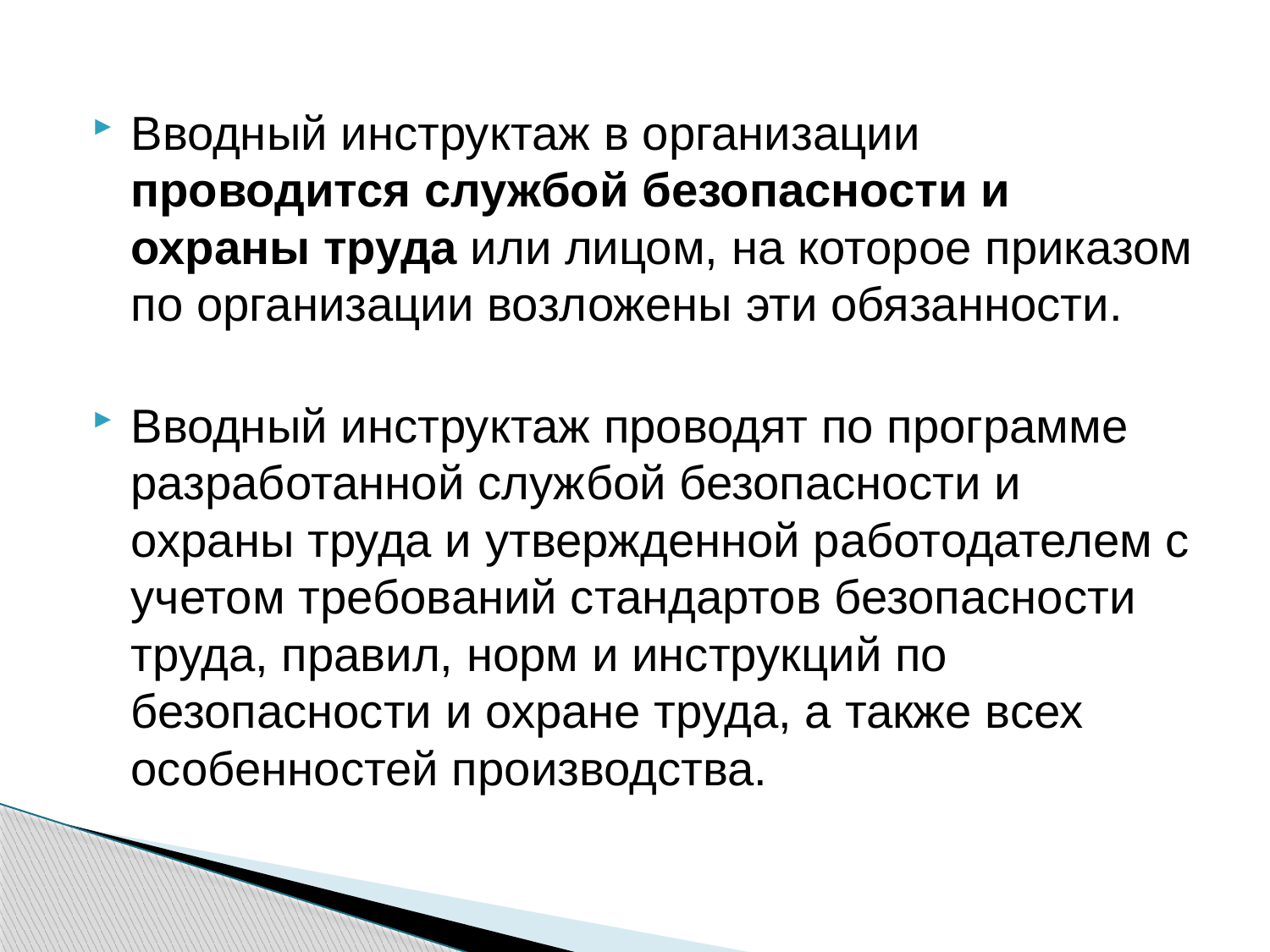

Вводный инструктаж в организации проводится службой безопасности и охраны труда или лицом, на которое приказом по организации возложены эти обязанности.
Вводный инструктаж проводят по программе разработанной службой безопасности и охраны труда и утвержденной работодателем с учетом требований стандартов безопасности труда, правил, норм и инструкций по безопасности и охране труда, а также всех особенностей производства.